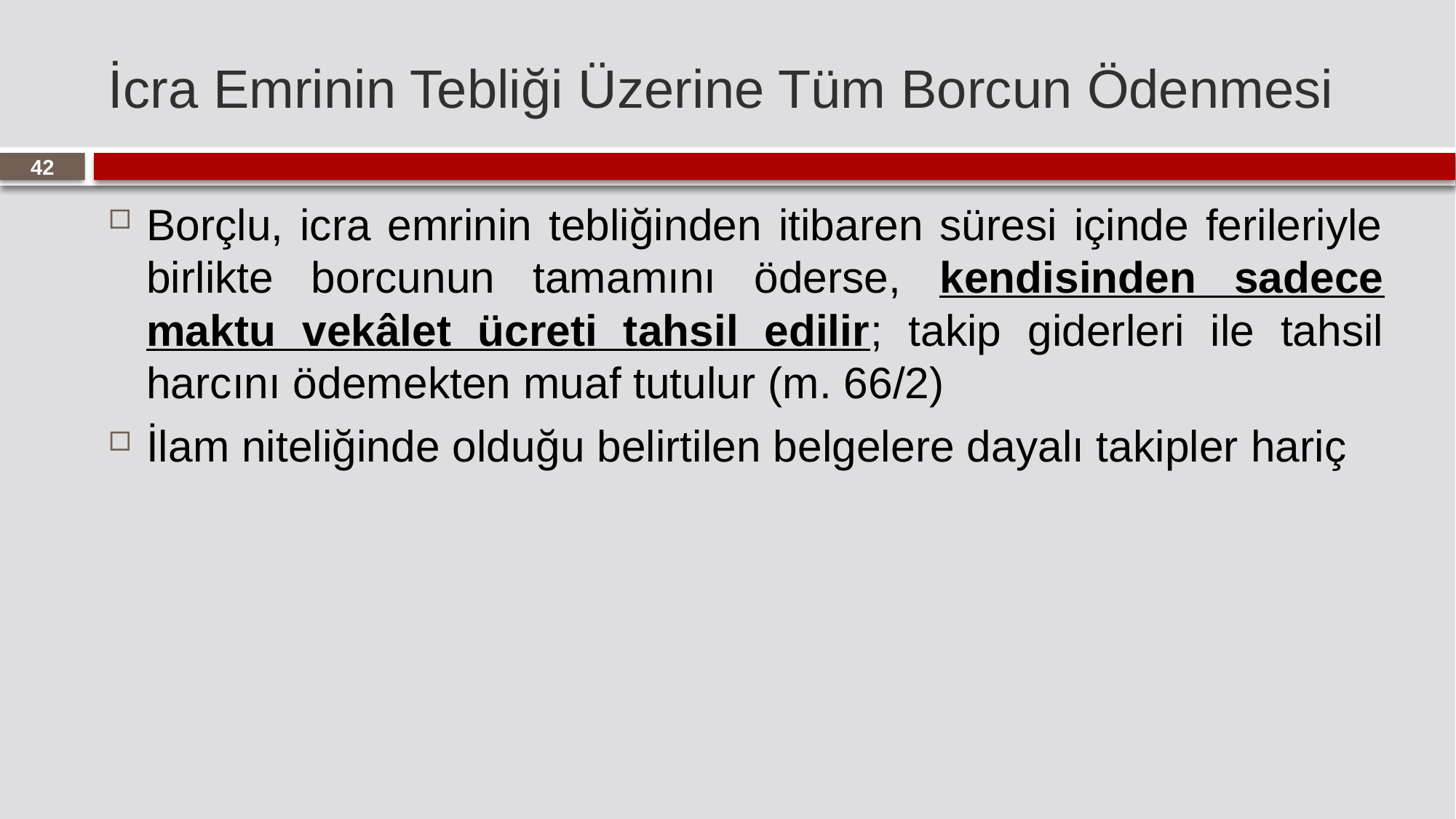

# İcra Emrinin Tebliği Üzerine Tüm Borcun Ödenmesi
42
Borçlu, icra emrinin tebliğinden itibaren süresi içinde ferileriyle birlikte borcunun tamamını öderse, kendisinden sadece maktu vekâlet ücreti tahsil edilir; takip giderleri ile tahsil harcını ödemekten muaf tutulur (m. 66/2)
İlam niteliğinde olduğu belirtilen belgelere dayalı takipler hariç